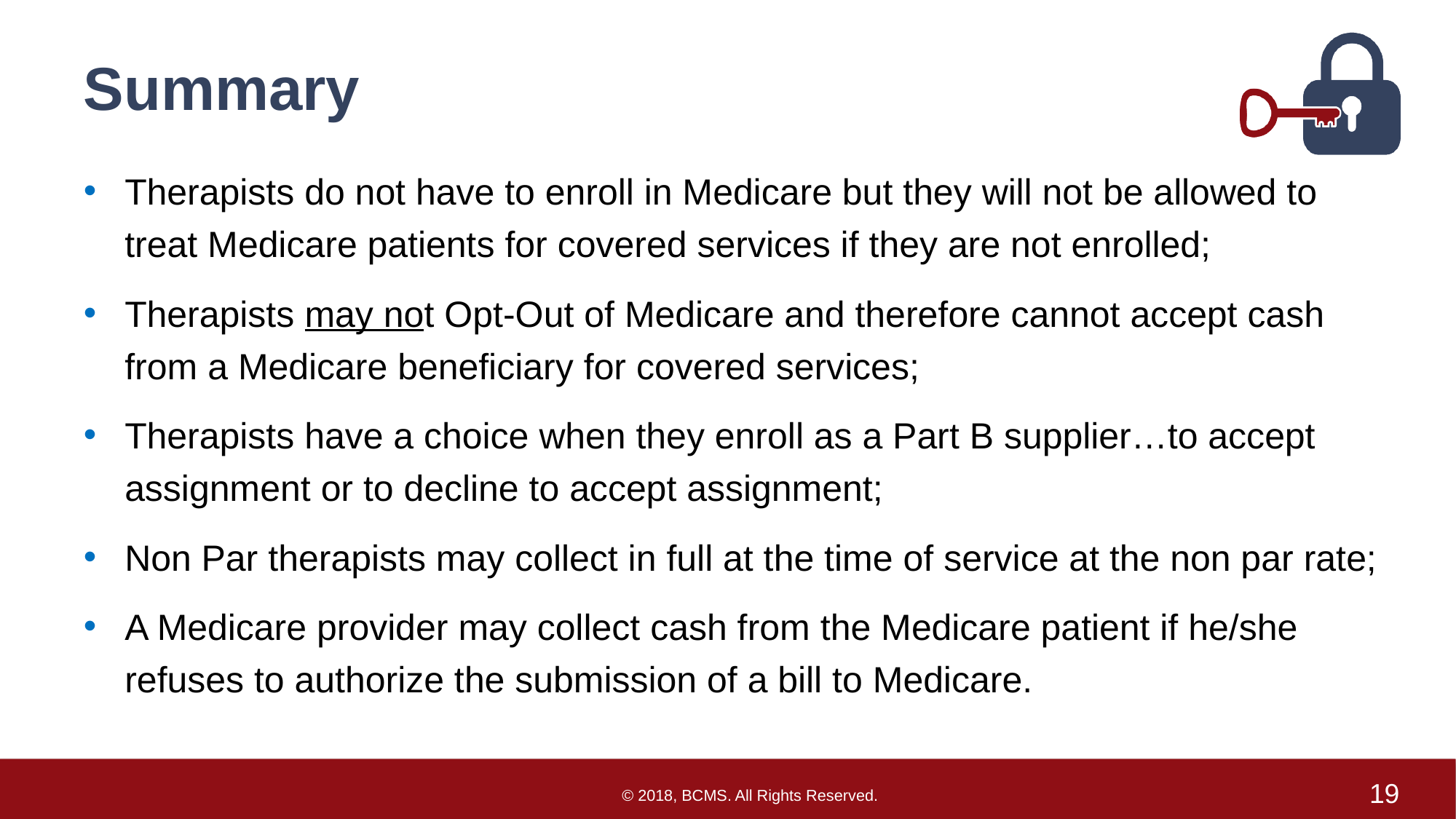

# Summary
Therapists do not have to enroll in Medicare but they will not be allowed to treat Medicare patients for covered services if they are not enrolled;

Therapists may not Opt-Out of Medicare and therefore cannot accept cash from a Medicare beneficiary for covered services;

Therapists have a choice when they enroll as a Part B supplier…to accept assignment or to decline to accept assignment;

Non Par therapists may collect in full at the time of service at the non par rate;

A Medicare provider may collect cash from the Medicare patient if he/she refuses to authorize the submission of a bill to Medicare.